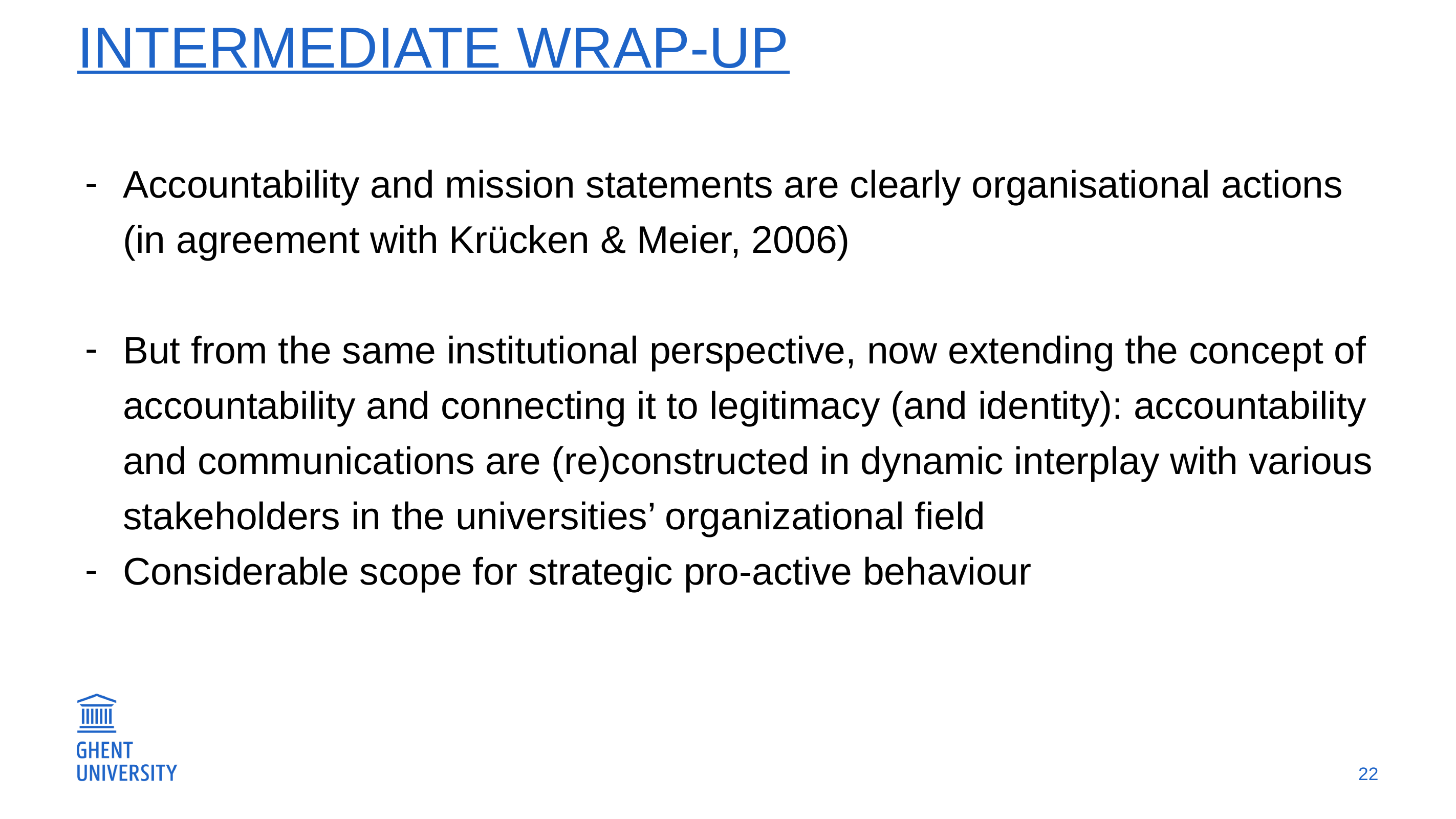

# Intermediate wrap-up

Accountability and mission statements are clearly organisational actions (in agreement with Krücken & Meier, 2006)

But from the same institutional perspective, now extending the concept of accountability and connecting it to legitimacy (and identity): accountability and communications are (re)constructed in dynamic interplay with various stakeholders in the universities’ organizational field
Considerable scope for strategic pro-active behaviour

22